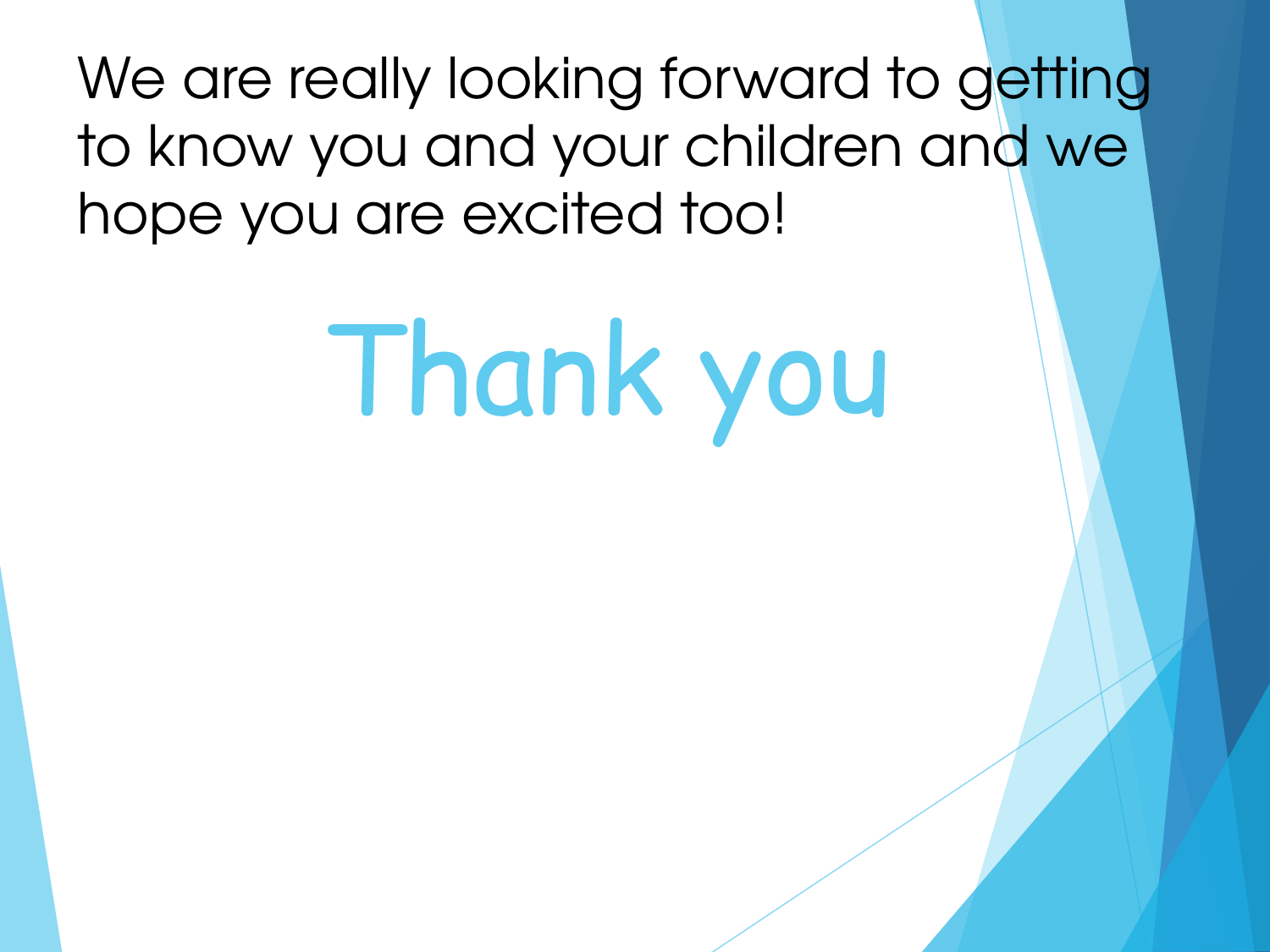

We are really looking forward to getting to know you and your children and we hope you are excited too!
# Thank you